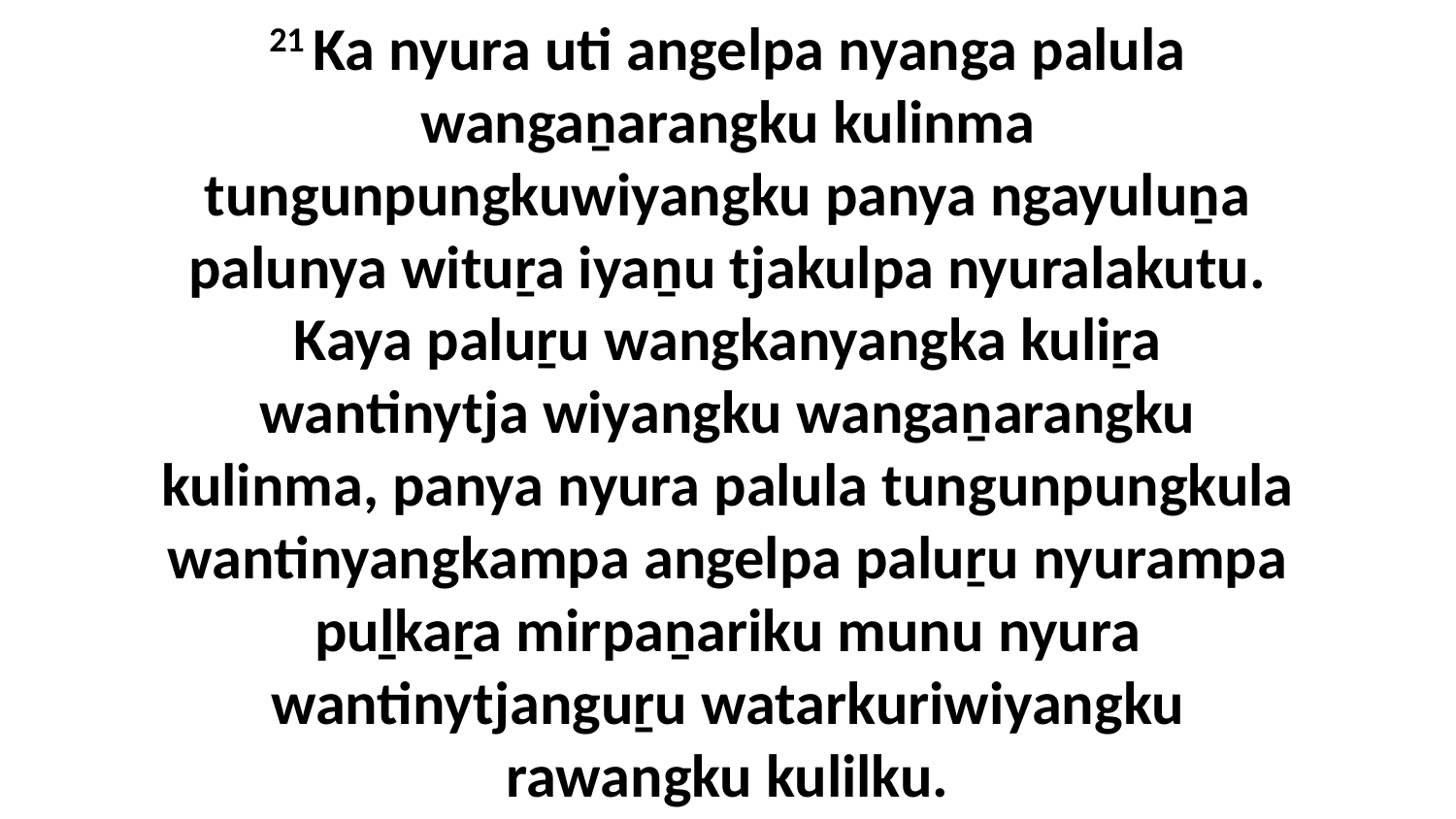

21 Ka nyura uti angelpa nyanga palula wangaṉarangku kulinma tungunpungkuwiyangku panya ngayuluṉa palunya wituṟa iyaṉu tjakulpa nyuralakutu. Kaya paluṟu wangkanyangka kuliṟa wantinytja wiyangku wangaṉarangku kulinma, panya nyura palula tungunpungkula wantinyangkampa angelpa paluṟu nyurampa puḻkaṟa mirpaṉariku munu nyura wantinytjanguṟu watarkuriwiyangku rawangku kulilku.